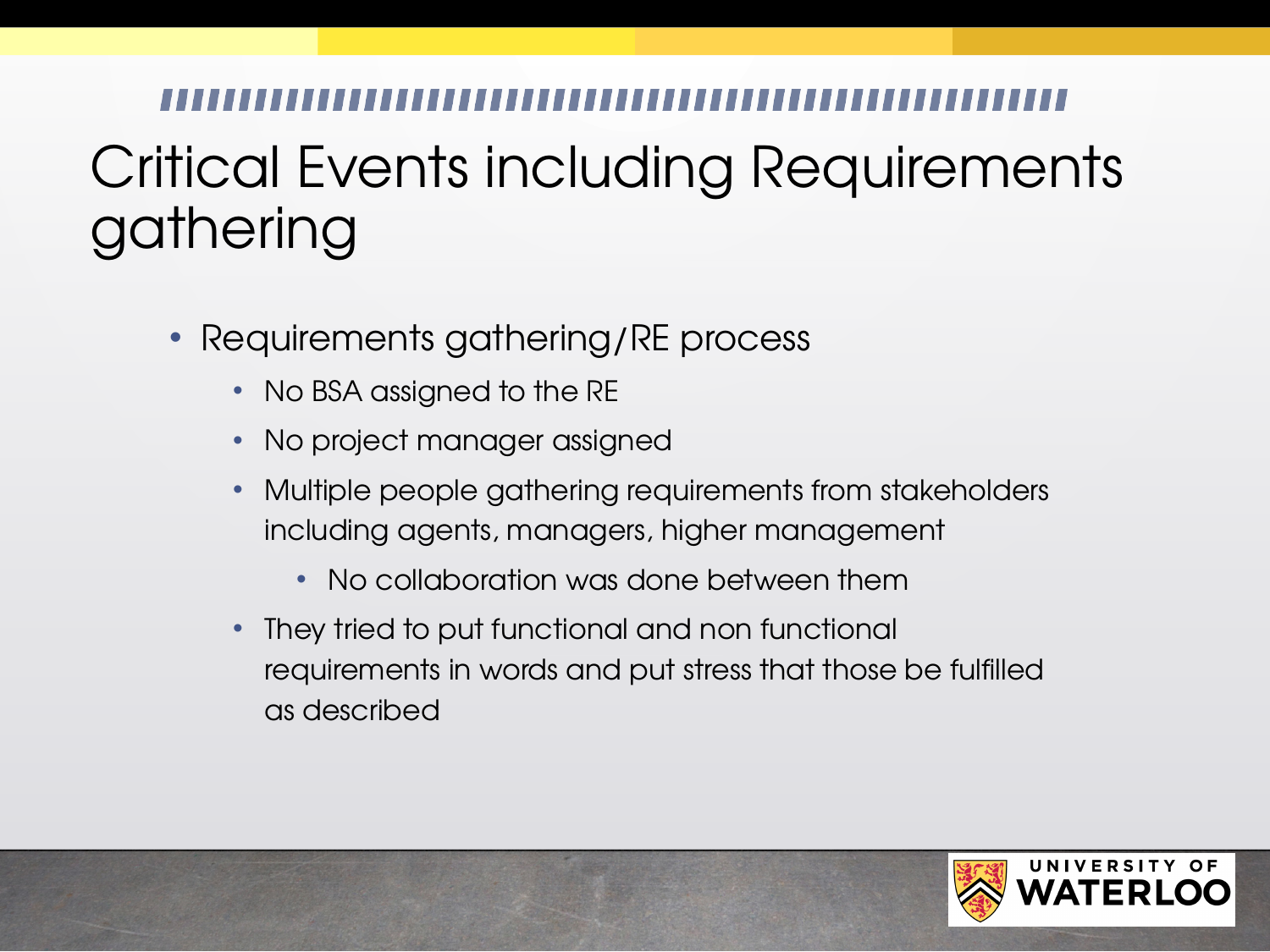

# Critical Events including Requirements gathering
Requirements gathering/RE process
No BSA assigned to the RE
No project manager assigned
Multiple people gathering requirements from stakeholders including agents, managers, higher management
No collaboration was done between them
They tried to put functional and non functional requirements in words and put stress that those be fulfilled as described